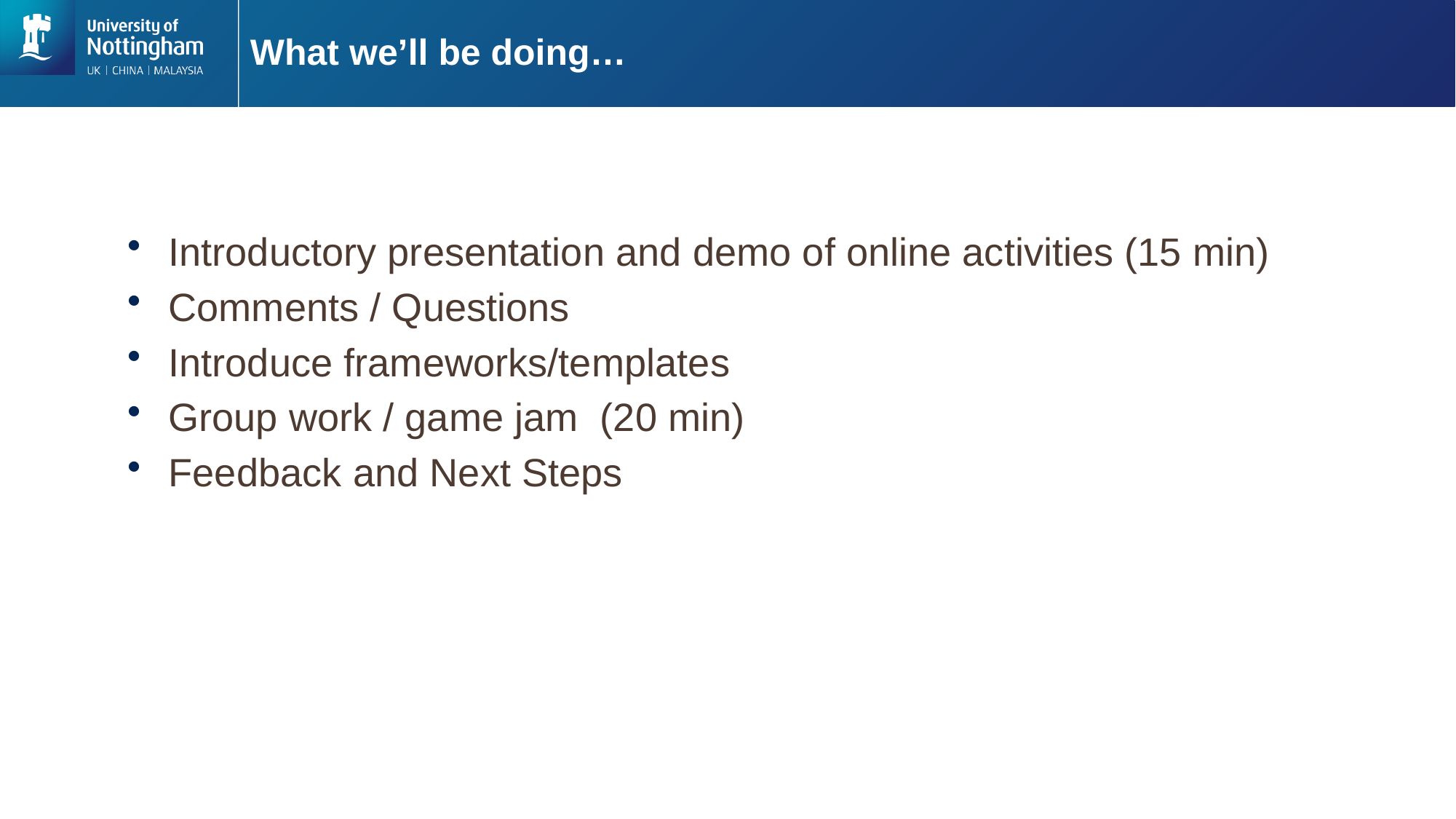

# What we’ll be doing…
Introductory presentation and demo of online activities (15 min)
Comments / Questions
Introduce frameworks/templates
Group work / game jam  (20 min)
Feedback and Next Steps